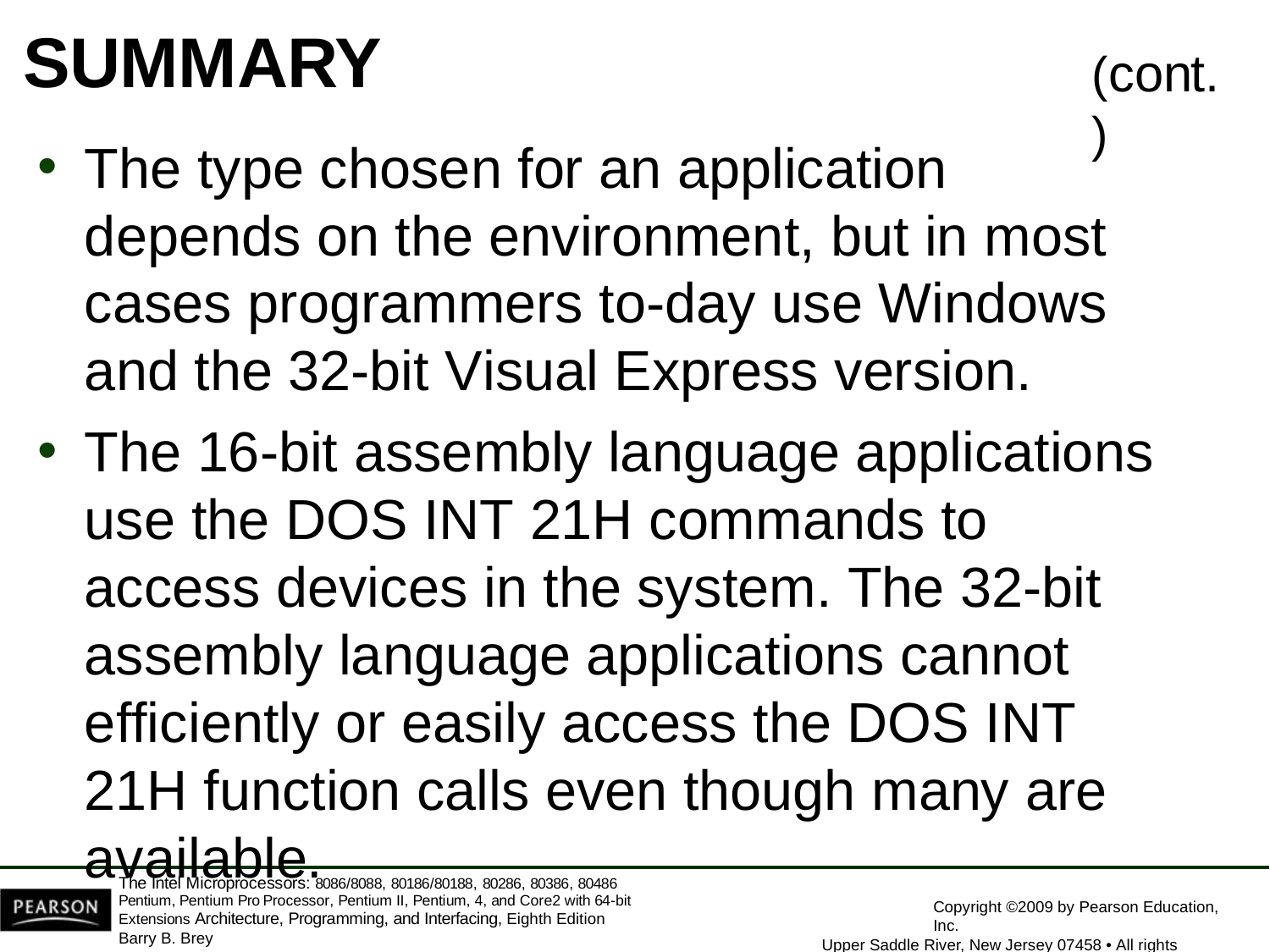

# SUMMARY
(cont.)
The type chosen for an application depends on the environment, but in most cases programmers to-day use Windows and the 32-bit Visual Express version.

The 16-bit assembly language applications use the DOS INT 21H commands to access devices in the system. The 32-bit assembly language applications cannot efficiently or easily access the DOS INT 21H function calls even though many are available.
The Intel Microprocessors: 8086/8088, 80186/80188, 80286, 80386, 80486 Pentium, Pentium Pro Processor, Pentium II, Pentium, 4, and Core2 with 64-bit Extensions Architecture, Programming, and Interfacing, Eighth Edition
Barry B. Brey

Copyright ©2009 by Pearson Education, Inc.
Upper Saddle River, New Jersey 07458 • All rights reserved.